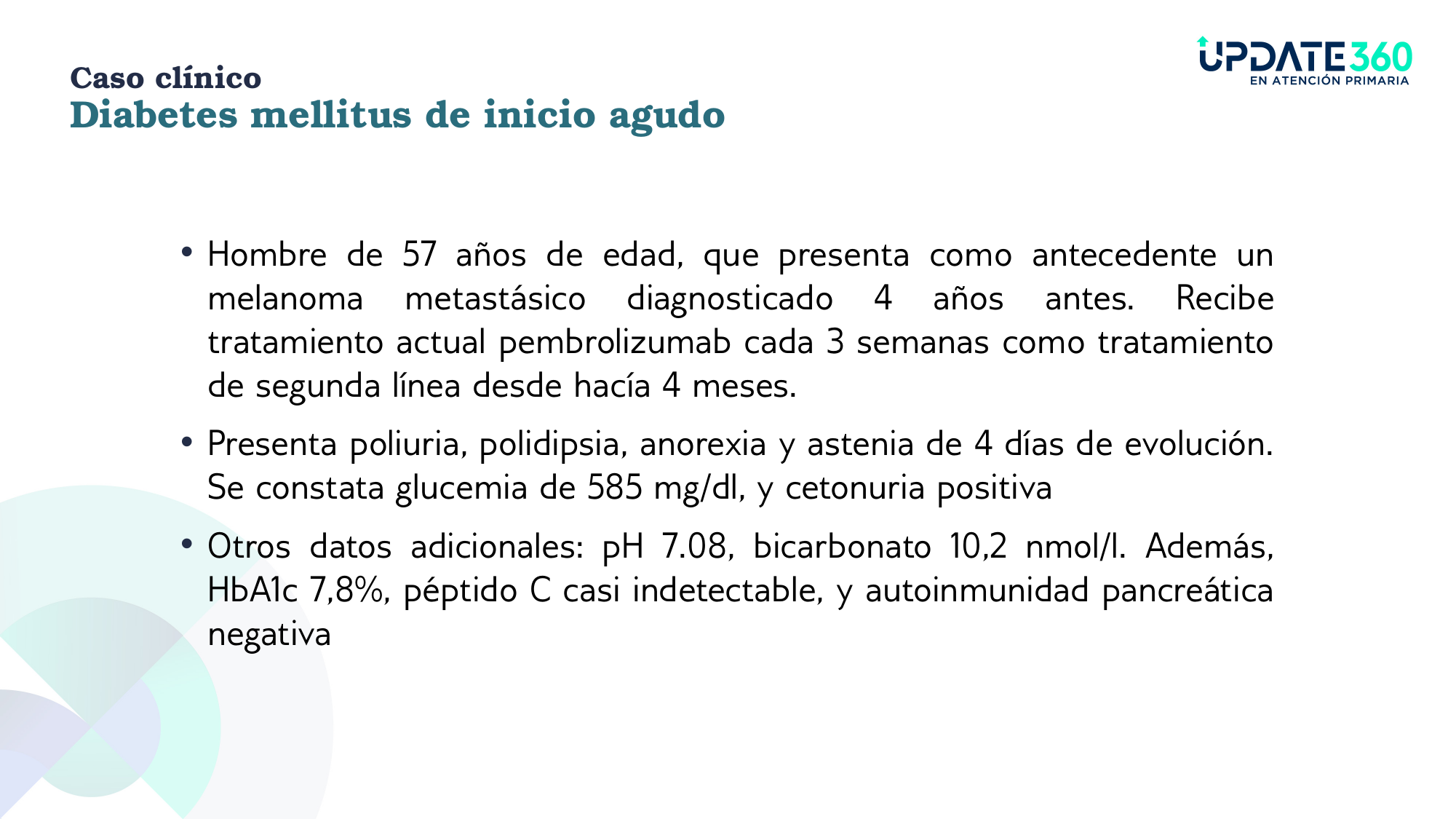

Caso clínico
Diabetes mellitus de inicio agudo
Hombre de 57 años de edad, que presenta como antecedente un melanoma metastásico diagnosticado 4 años antes. Recibe tratamiento actual pembrolizumab cada 3 semanas como tratamiento de segunda línea desde hacía 4 meses.
Presenta poliuria, polidipsia, anorexia y astenia de 4 días de evolución. Se constata glucemia de 585 mg/dl, y cetonuria positiva
Otros datos adicionales: pH 7.08, bicarbonato 10,2 nmol/l. Además, HbA1c 7,8%, péptido C casi indetectable, y autoinmunidad pancreática negativa